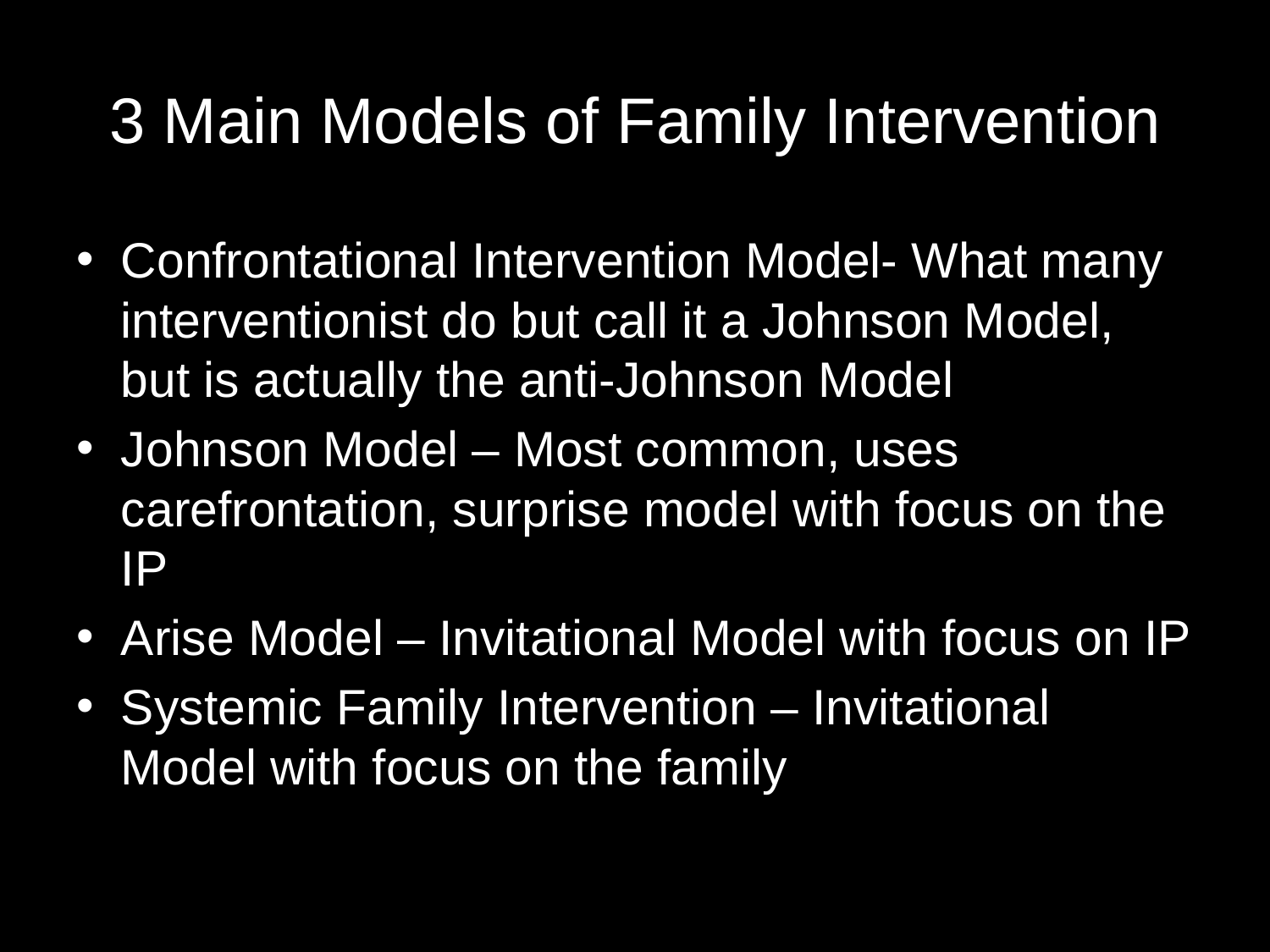

# 3 Main Models of Family Intervention
Confrontational Intervention Model- What many interventionist do but call it a Johnson Model, but is actually the anti-Johnson Model
Johnson Model – Most common, uses carefrontation, surprise model with focus on the IP
Arise Model – Invitational Model with focus on IP
Systemic Family Intervention – Invitational Model with focus on the family